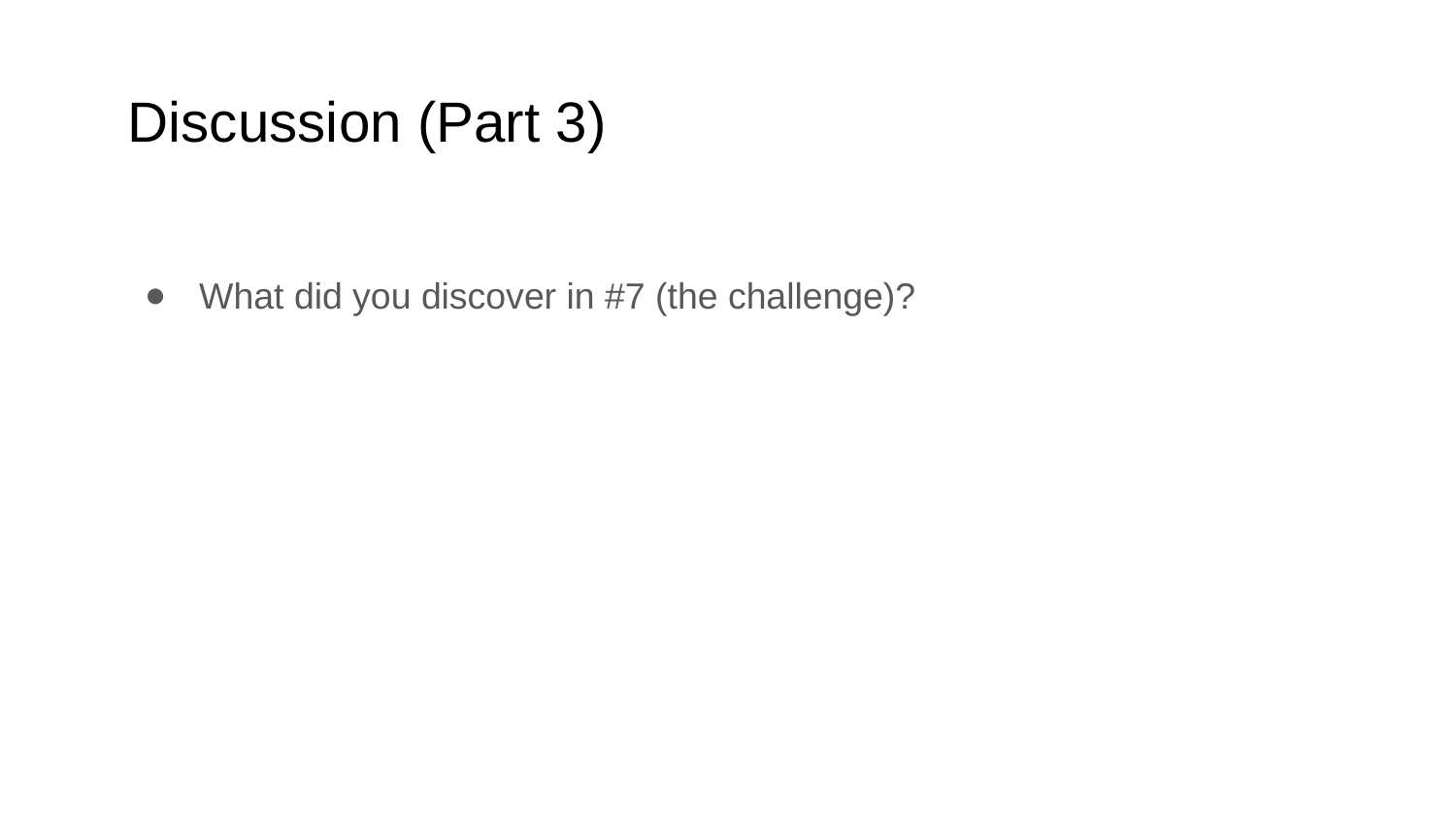

# Discussion (Part 3)

What did you discover in #7 (the challenge)?